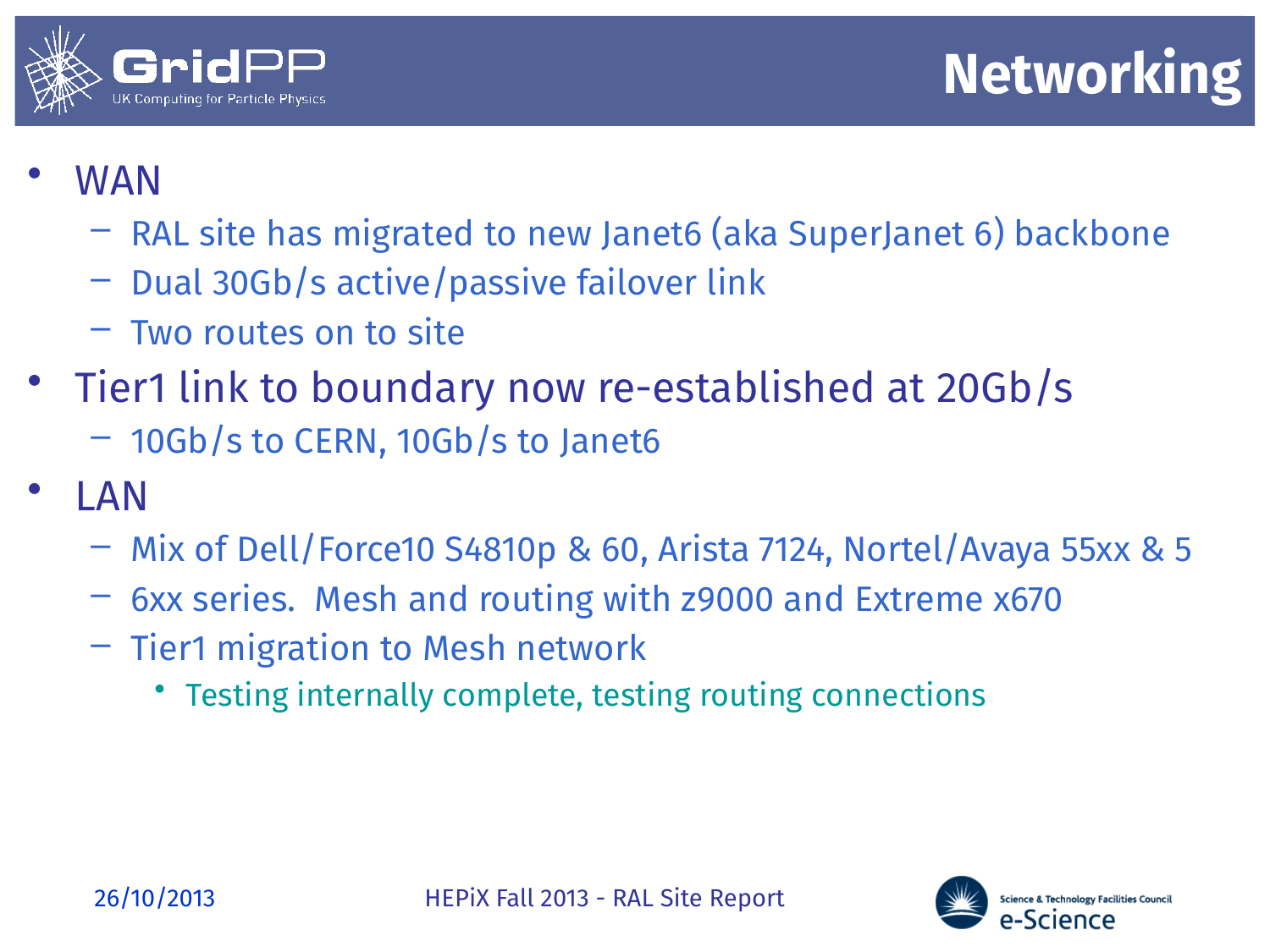

# Networking
WAN
RAL site has migrated to new Janet6 (aka SuperJanet 6) backbone
Dual 30Gb/s active/passive failover link
Two routes on to site
Tier1 link to boundary now re-established at 20Gb/s
10Gb/s to CERN, 10Gb/s to Janet6
LAN
Mix of Dell/Force10 S4810p & 60, Arista 7124, Nortel/Avaya 55xx & 5
6xx series.  Mesh and routing with z9000 and Extreme x670
Tier1 migration to Mesh network
Testing internally complete, testing routing connections

26/10/2013
HEPiX Fall 2013 - RAL Site Report